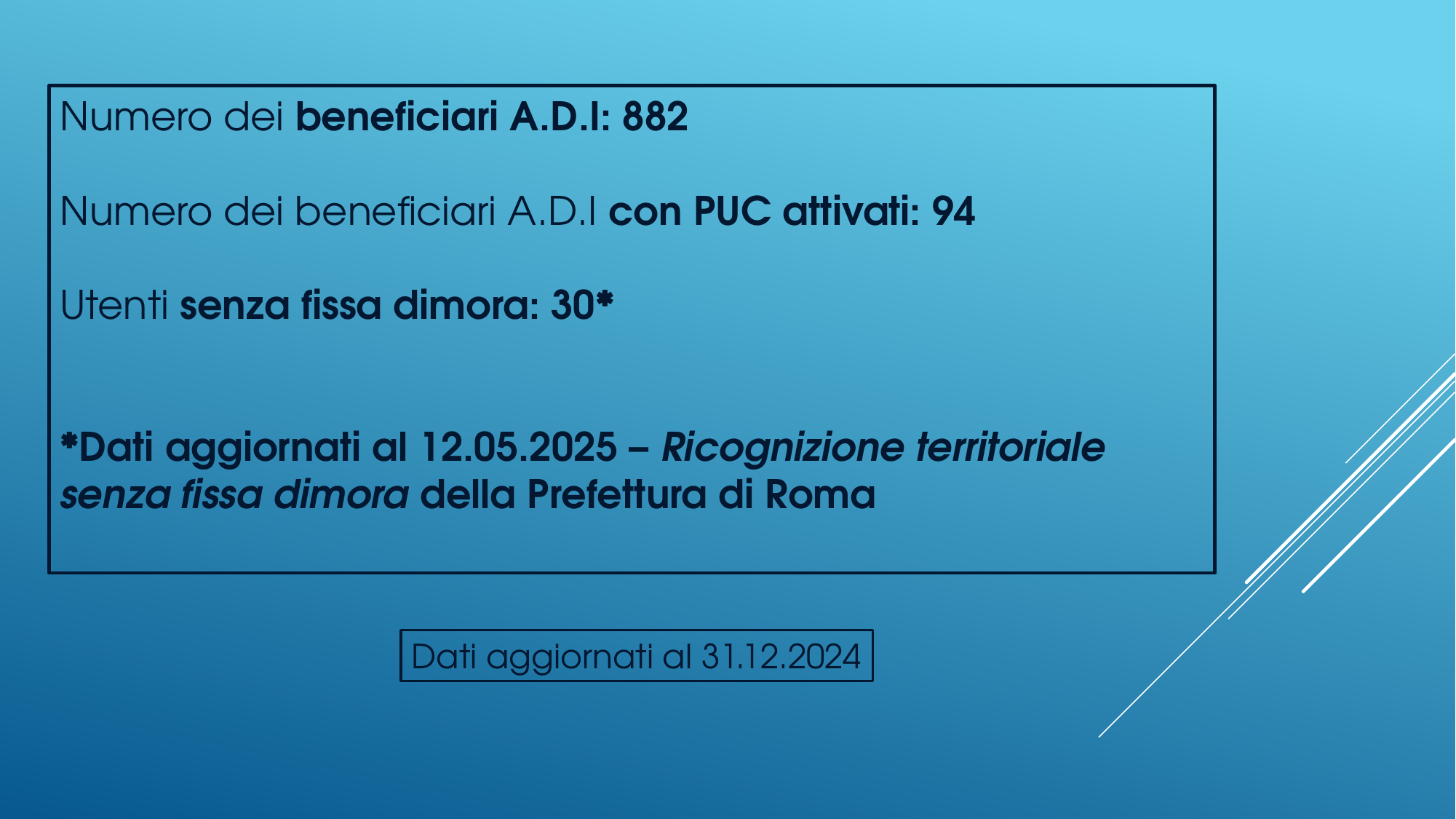

Numero dei beneficiari A.D.I: 882

Numero dei beneficiari A.D.I con PUC attivati: 94

Utenti senza fissa dimora: 30*

*Dati aggiornati al 12.05.2025 – Ricognizione territoriale senza fissa dimora della Prefettura di Roma

Dati aggiornati al 31.12.2024